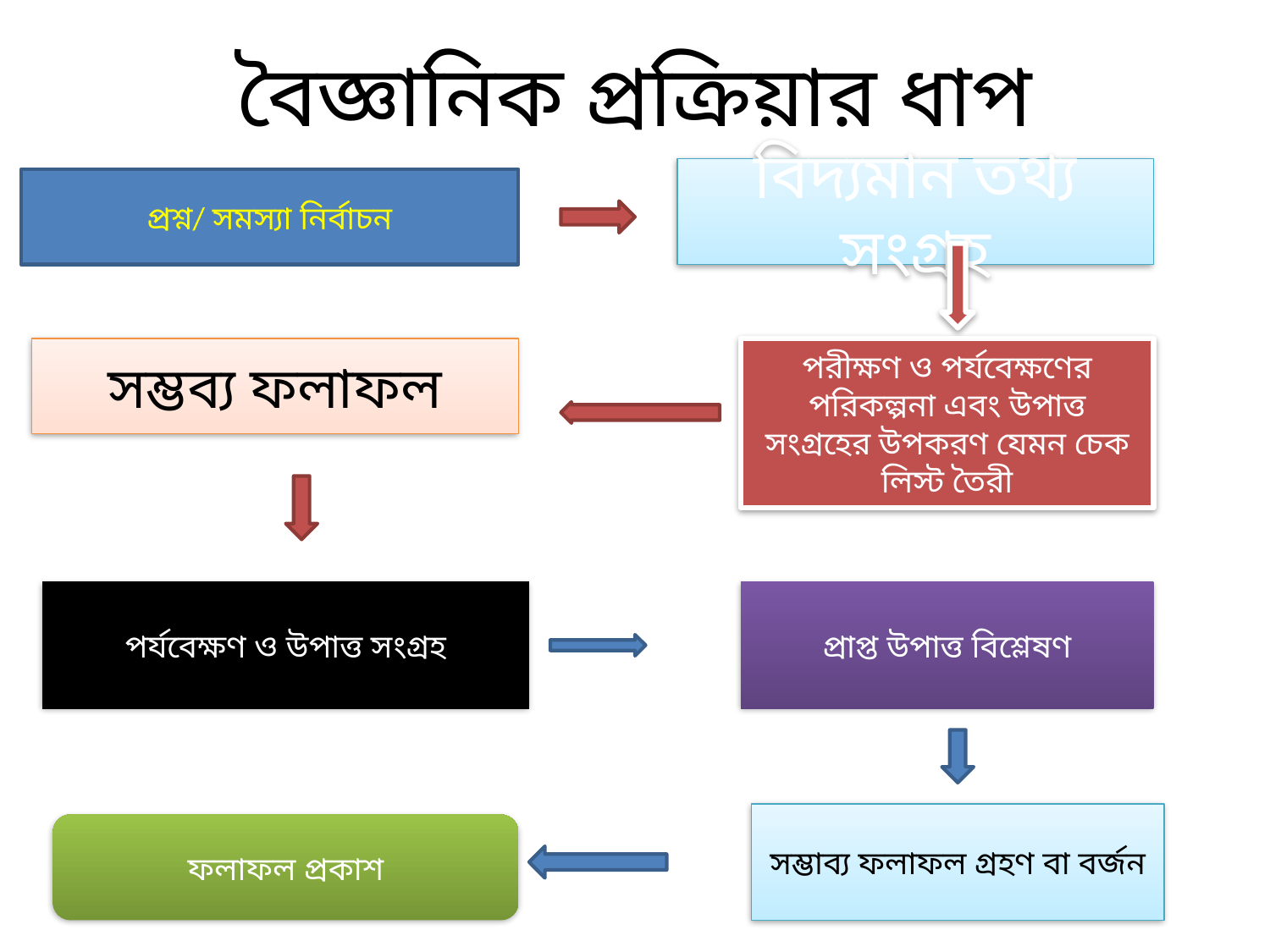

# বৈজ্ঞানিক প্রক্রিয়ার ধাপ
বিদ্যমান তথ্য সংগ্রহ
প্রশ্ন/ সমস্যা নির্বাচন

সম্ভব্য ফলাফল
পরীক্ষণ ও পর্যবেক্ষণের পরিকল্পনা এবং উপাত্ত সংগ্রহের উপকরণ যেমন চেক লিস্ট তৈরী

পর্যবেক্ষণ ও উপাত্ত সংগ্রহ
প্রাপ্ত উপাত্ত বিশ্লেষণ

সম্ভাব্য ফলাফল গ্রহণ বা বর্জন
ফলাফল প্রকাশ